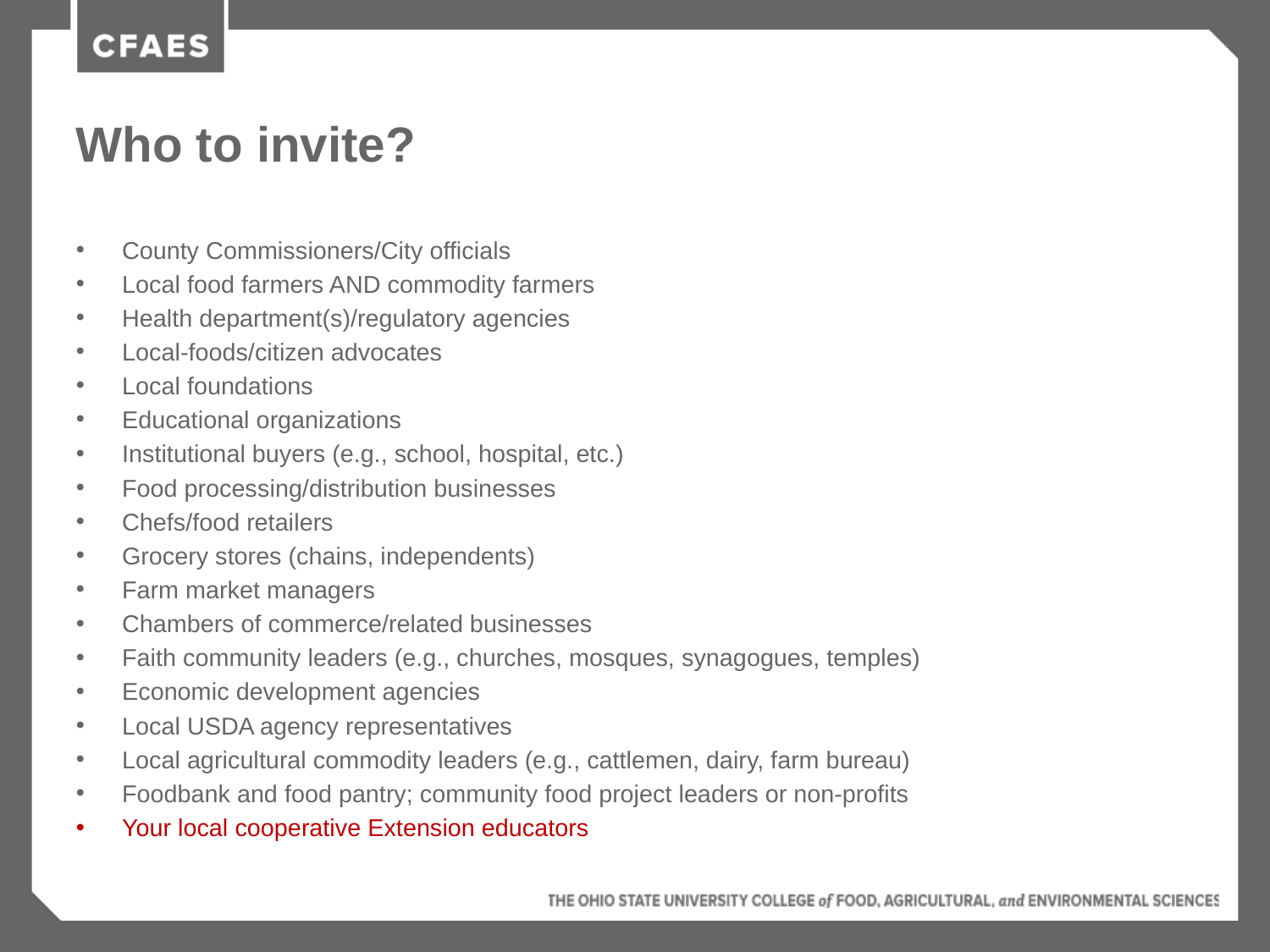

# Who to invite?
County Commissioners/City officials
Local food farmers AND commodity farmers
Health department(s)/regulatory agencies
Local-foods/citizen advocates
Local foundations
Educational organizations
Institutional buyers (e.g., school, hospital, etc.)
Food processing/distribution businesses
Chefs/food retailers
Grocery stores (chains, independents)
Farm market managers
Chambers of commerce/related businesses
Faith community leaders (e.g., churches, mosques, synagogues, temples)
Economic development agencies
Local USDA agency representatives
Local agricultural commodity leaders (e.g., cattlemen, dairy, farm bureau)
Foodbank and food pantry; community food project leaders or non-profits
Your local cooperative Extension educators